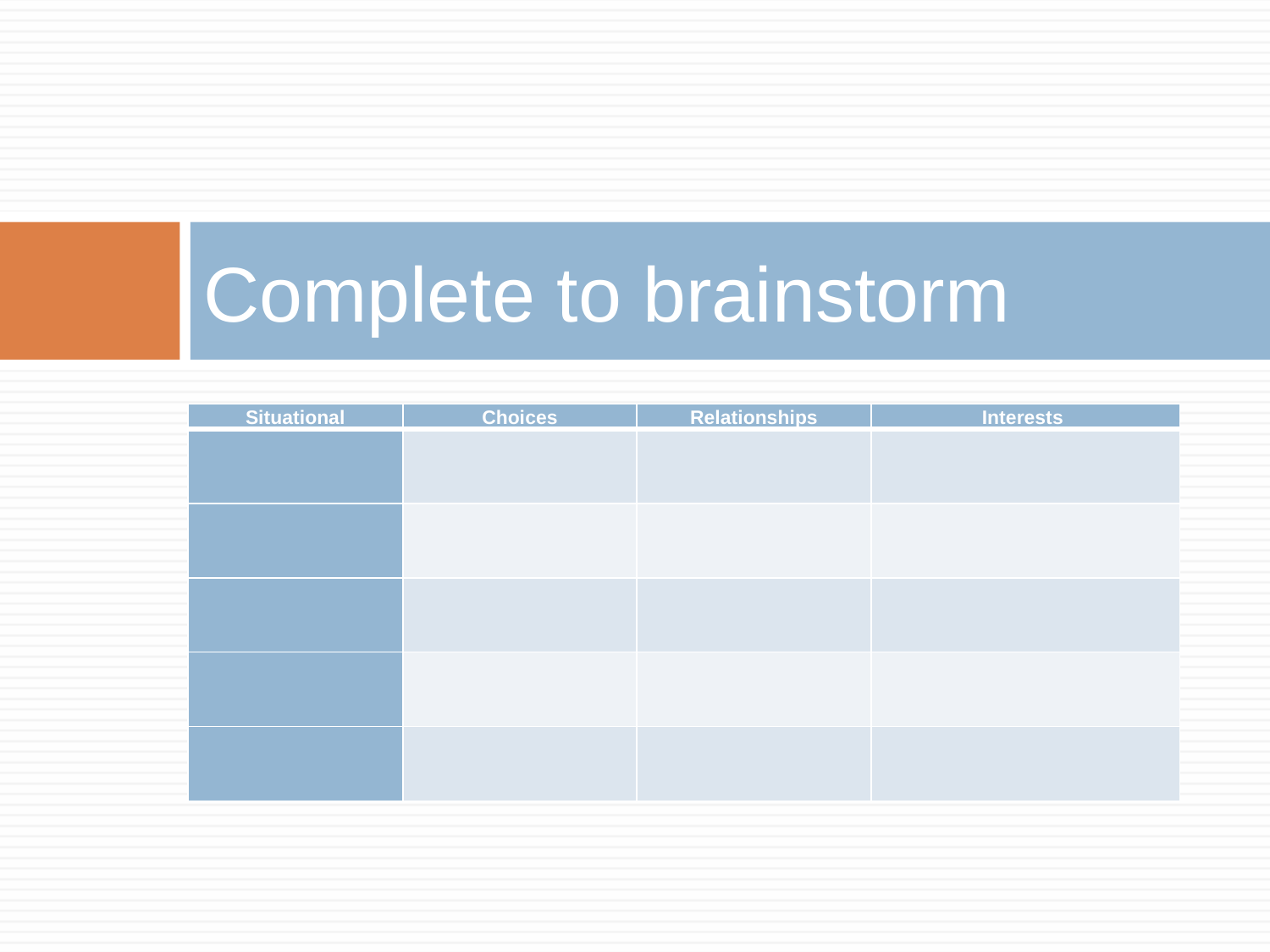

# Complete to brainstorm

| Situational | Choices | Relationships | Interests |
| --- | --- | --- | --- |
|  |  |  |  |
|  |  |  |  |
|  |  |  |  |
|  |  |  |  |
|  |  |  |  |